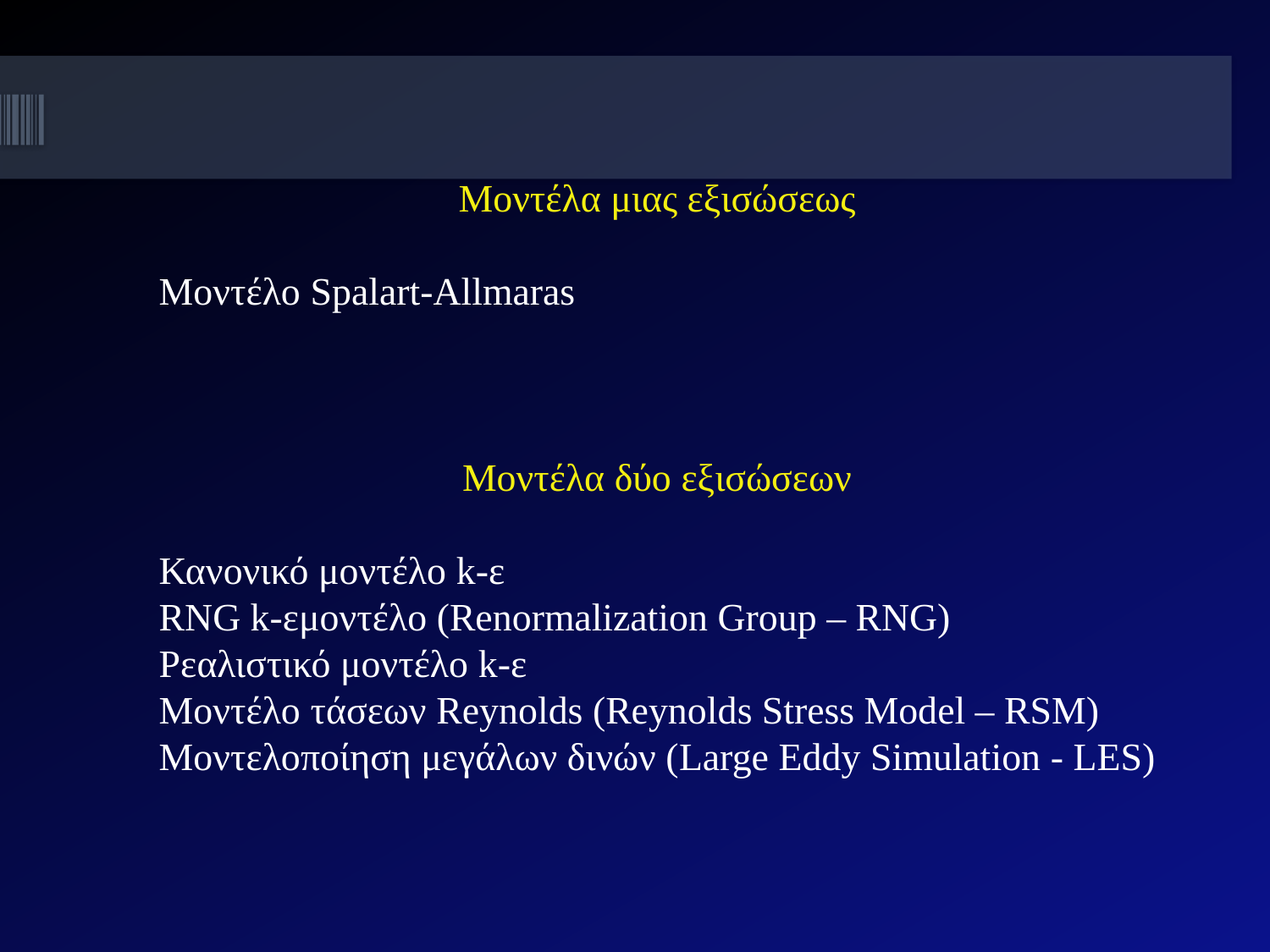

Μοντέλα μιας εξισώσεως

Μοντέλο Spalart-Allmaras

Μοντέλα δύο εξισώσεων

Κανονικό μοντέλο k-ε
RNG k-εμοντέλο (Renormalization Group – RNG)
Ρεαλιστικό μοντέλο k-ε
Μοντέλο τάσεων Reynolds (Reynolds Stress Model – RSM)
Μοντελοποίηση μεγάλων δινών (Large Eddy Simulation - LES)